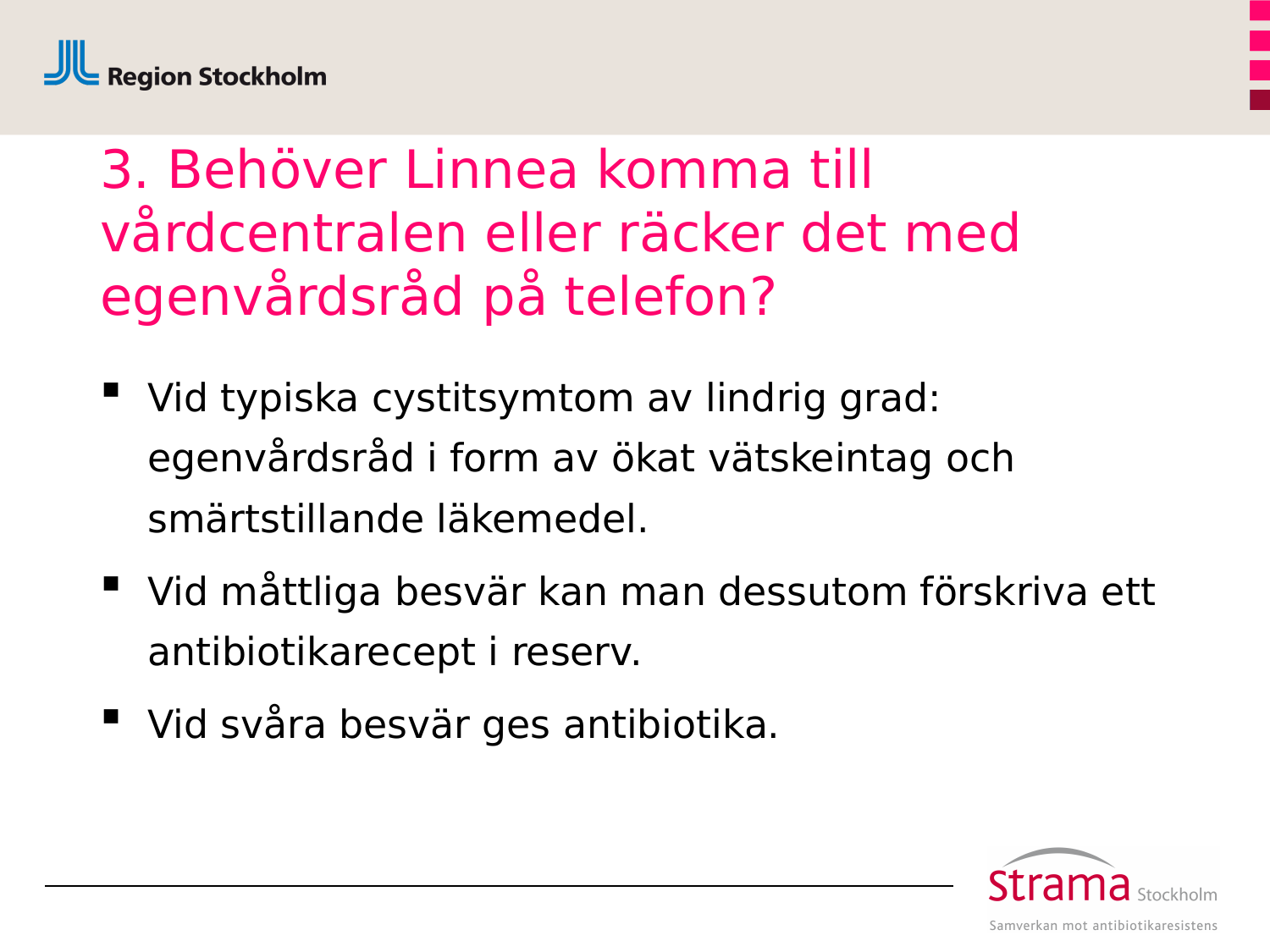

# 3. Behöver Linnea komma till vårdcentralen eller räcker det med egenvårdsråd på telefon?

Vid typiska cystitsymtom av lindrig grad: egenvårdsråd i form av ökat vätskeintag och smärtstillande läkemedel.
Vid måttliga besvär kan man dessutom förskriva ett antibiotikarecept i reserv.
Vid svåra besvär ges antibiotika.